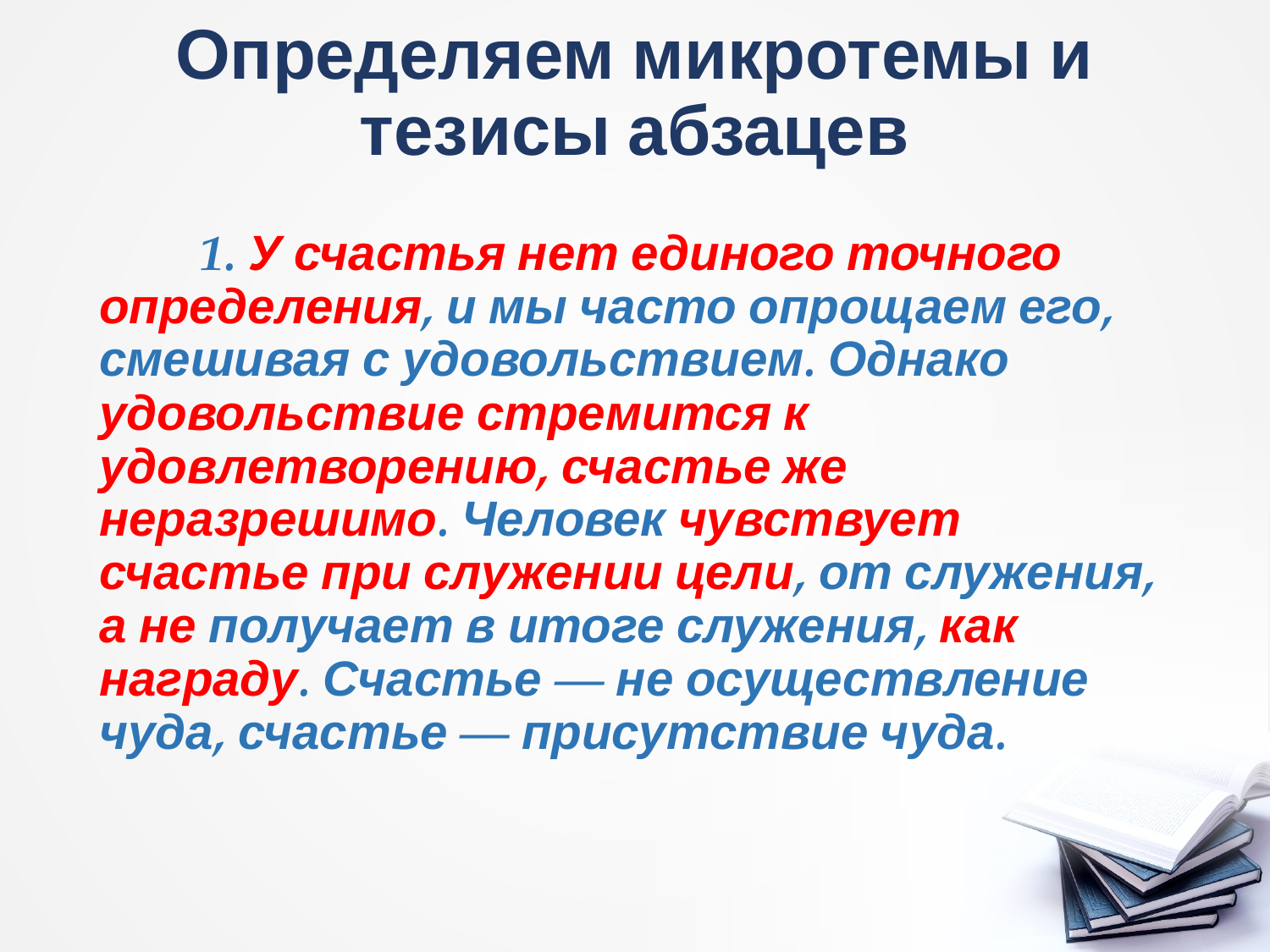

# Определяем микротемы и тезисы абзацев
1. У счастья нет единого точного определения, и мы часто опрощаем его, смешивая с удовольствием. Однако удовольствие стремится к удовлетворению, счастье же неразрешимо. Человек чувствует счастье при служении цели, от служения, а не получает в итоге служения, как награду. Счастье — не осуществление чуда, счастье — присутствие чуда.